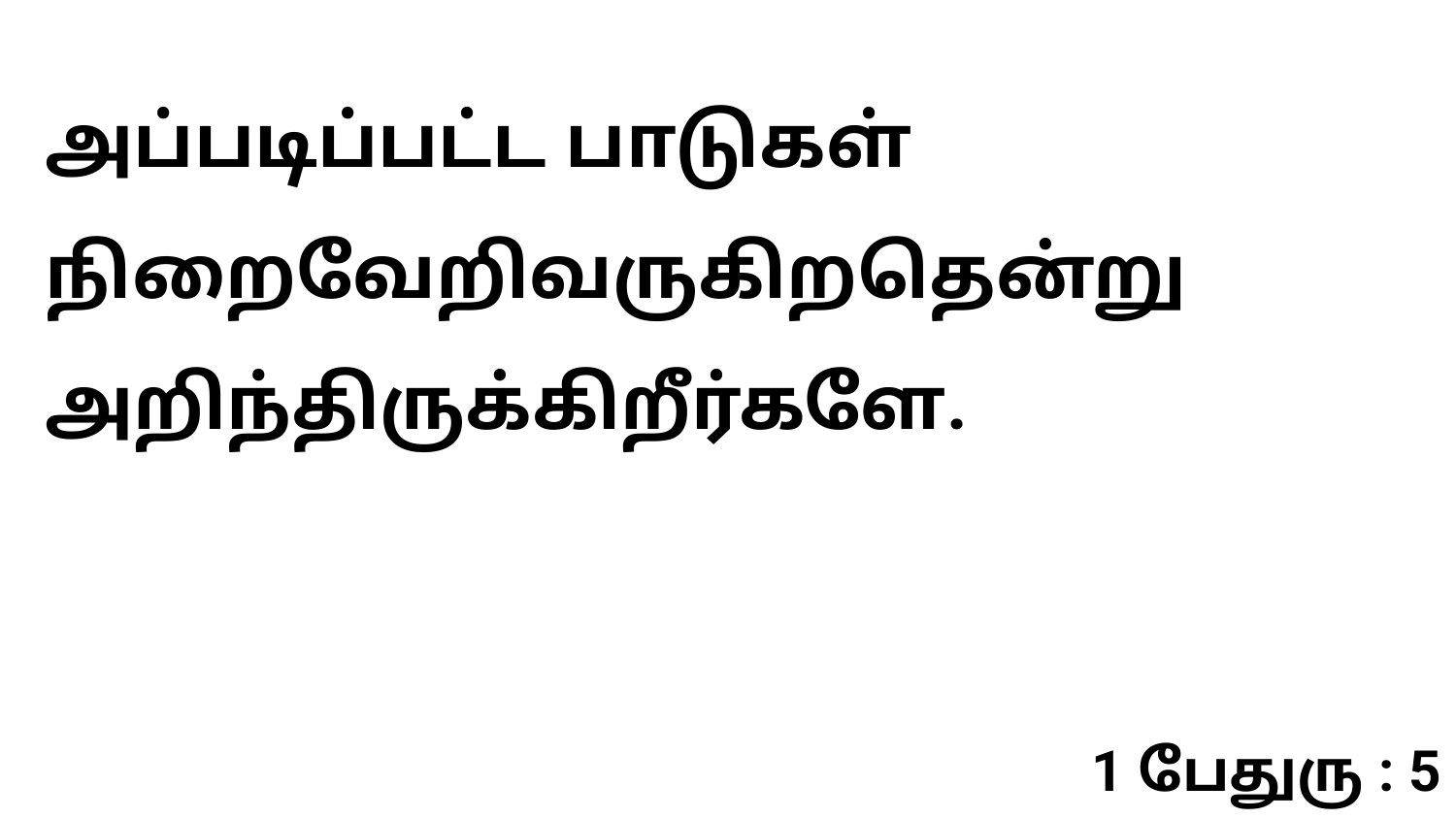

அப்படிப்பட்ட பாடுகள் நிறைவேறிவருகிறதென்று அறிந்திருக்கிறீர்களே.
1 பேதுரு : 5